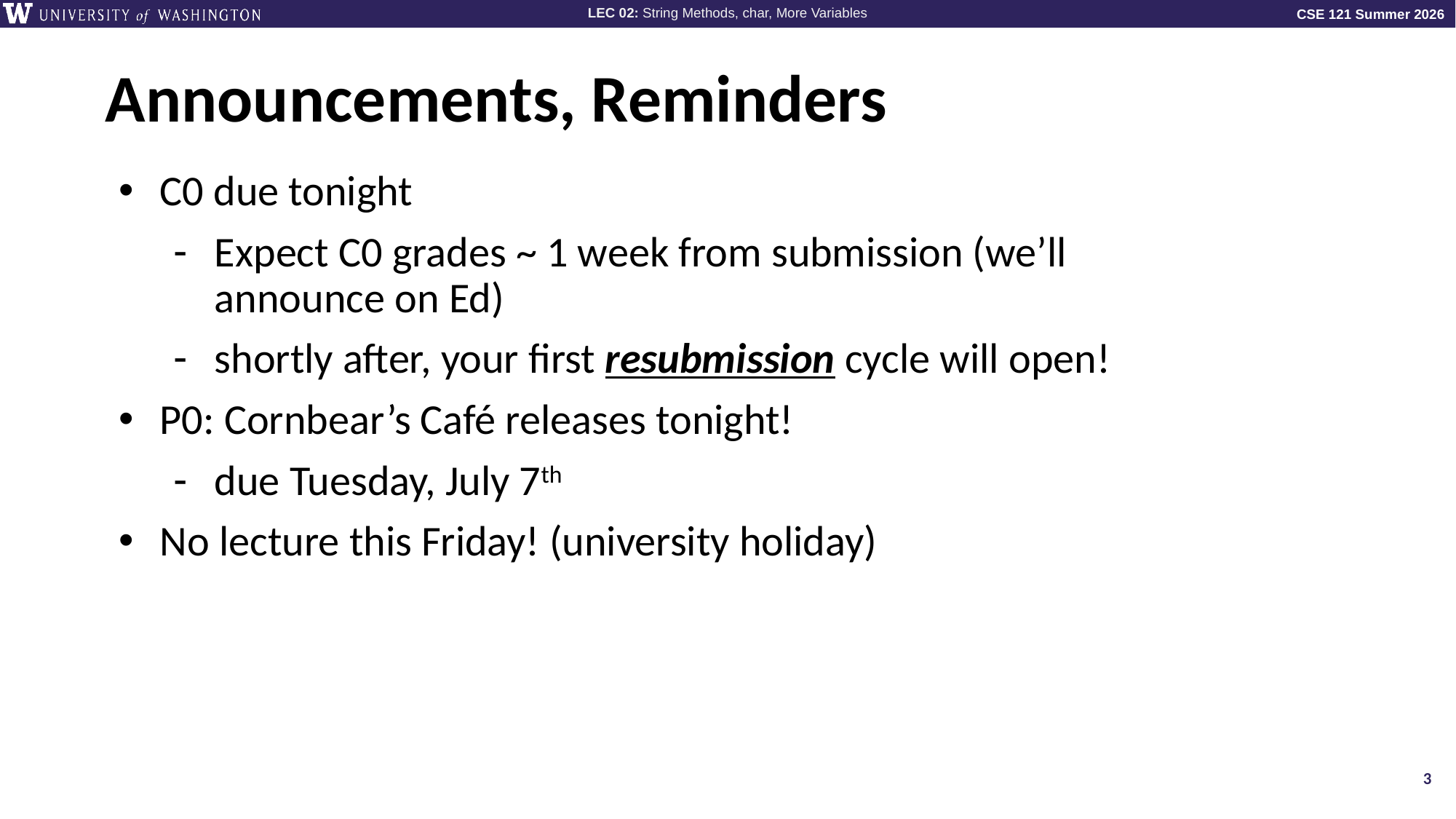

# Announcements, Reminders
C0 due tonight
Expect C0 grades ~ 1 week from submission (we’ll announce on Ed)
shortly after, your first resubmission cycle will open!
P0: Cornbear’s Café releases tonight!
due Tuesday, July 7th
No lecture this Friday! (university holiday)
3